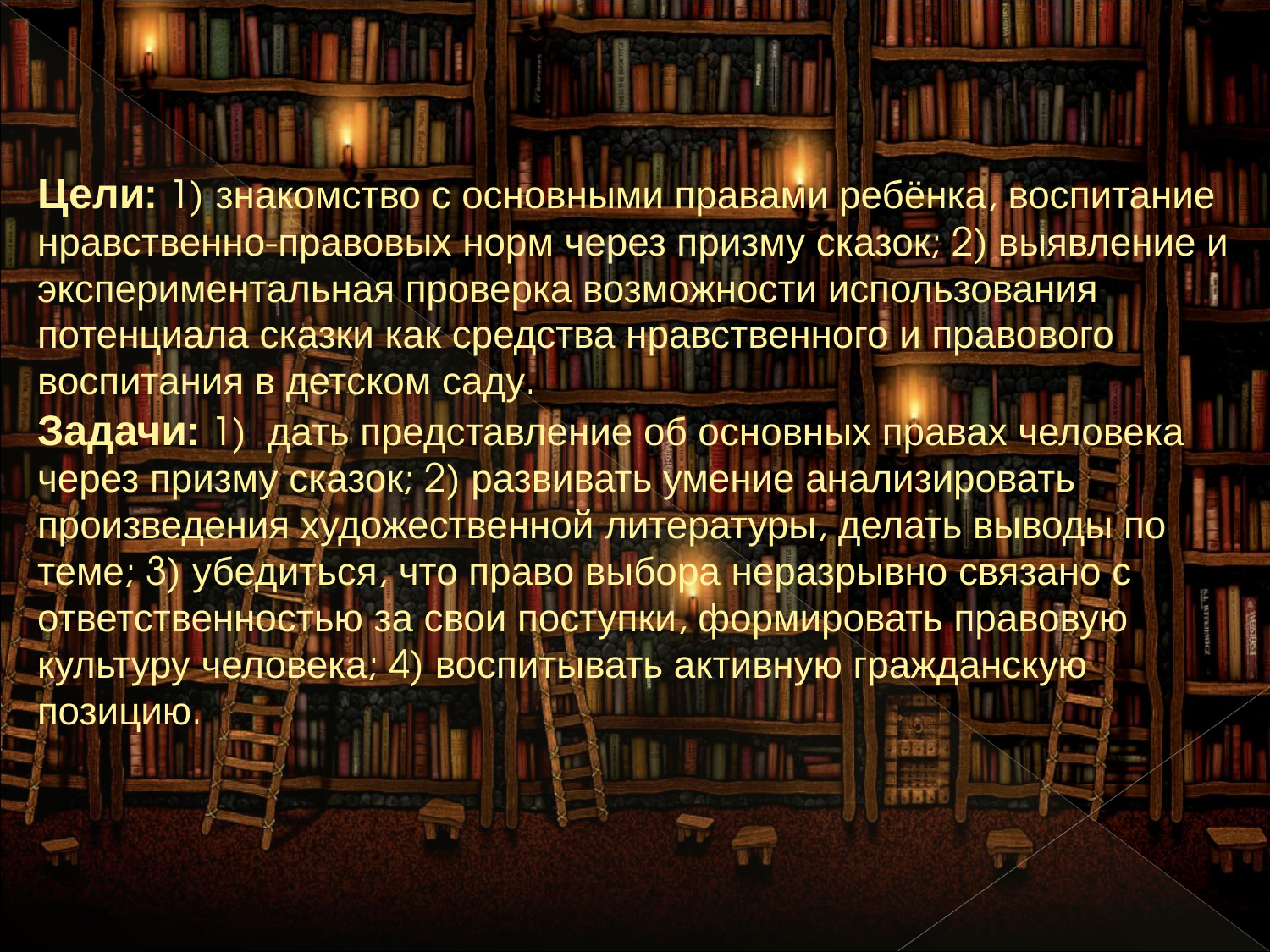

Цели: 1) знакомство с основными правами ребёнка, воспитание нравственно-правовых норм через призму сказок; 2) выявление и экспериментальная проверка возможности использования потенциала сказки как средства нравственного и правового воспитания в детском саду.
Задачи: 1)  дать представление об основных правах человека через призму сказок; 2) развивать умение анализировать произведения художественной литературы, делать выводы по теме; 3) убедиться, что право выбора неразрывно связано с ответственностью за свои поступки, формировать правовую культуру человека; 4) воспитывать активную гражданскую позицию.